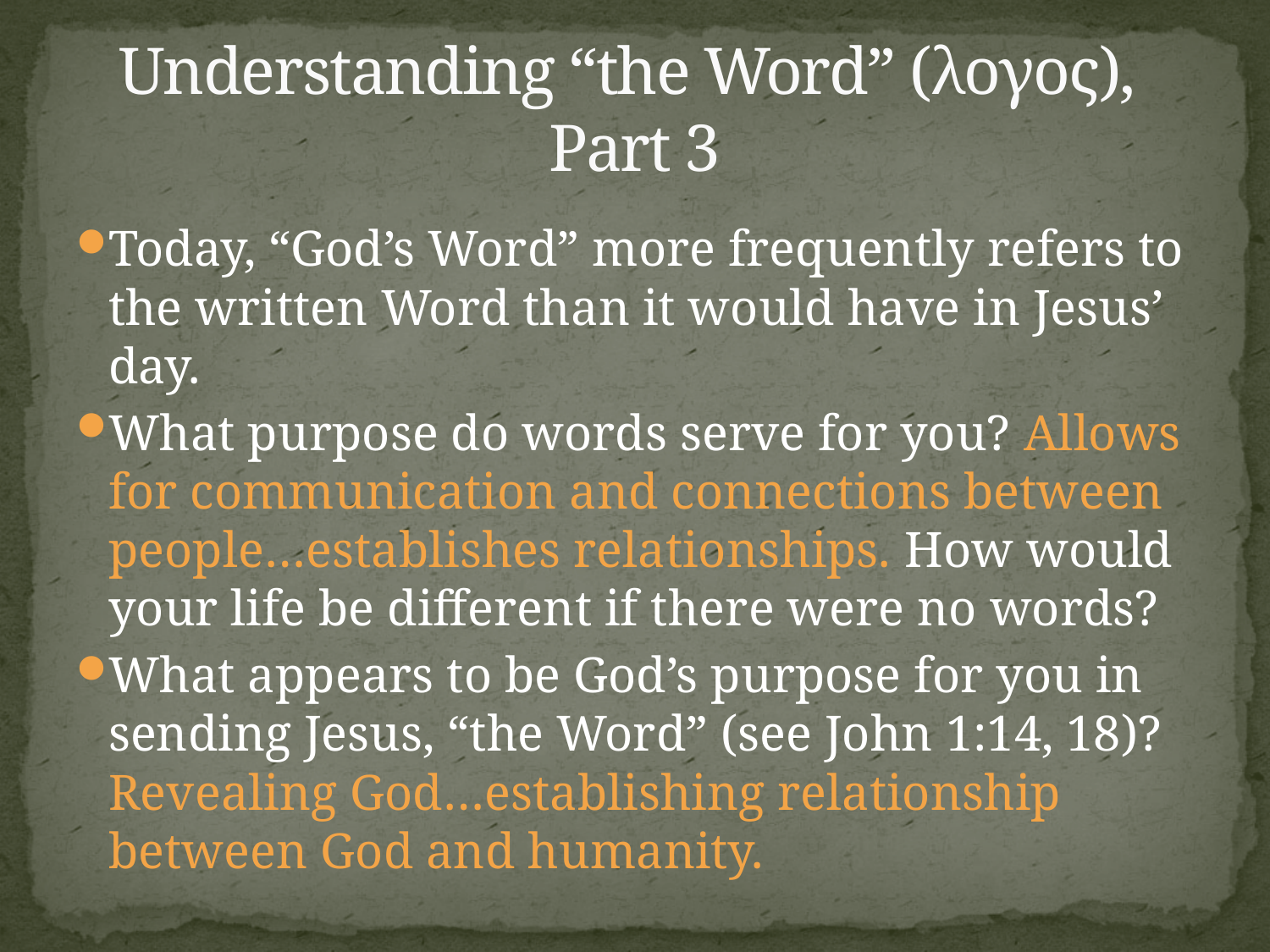

# Understanding “the Word” (λογος), Part 3
Today, “God’s Word” more frequently refers to the written Word than it would have in Jesus’ day.
What purpose do words serve for you? Allows for communication and connections between people…establishes relationships. How would your life be different if there were no words?
What appears to be God’s purpose for you in sending Jesus, “the Word” (see John 1:14, 18)? Revealing God…establishing relationship between God and humanity.